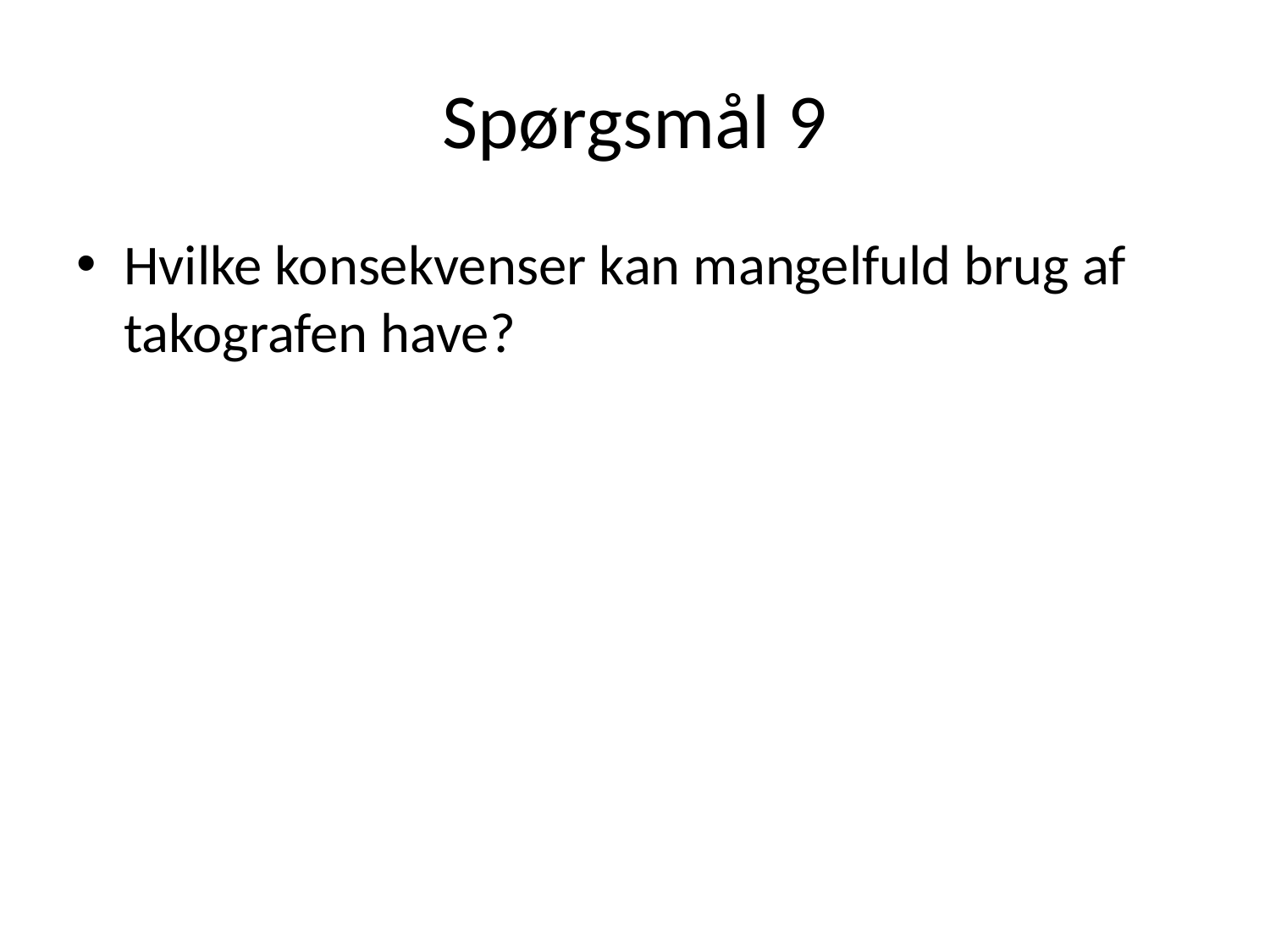

# Spørgsmål 9
Hvilke konsekvenser kan mangelfuld brug af takografen have?